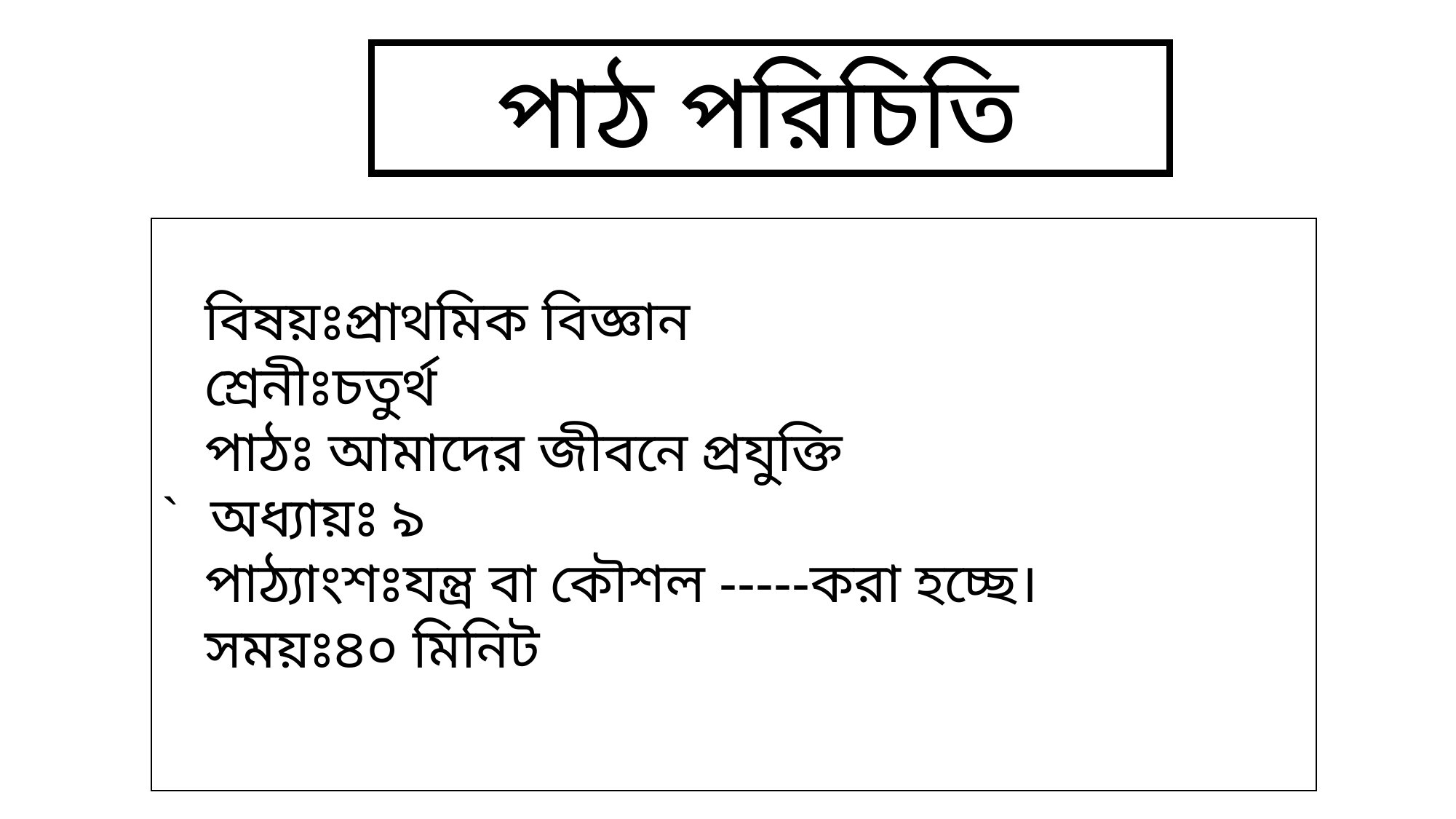

পাঠ পরিচিতি
   বিষয়ঃপ্রাথমিক বিজ্ঞান
   শ্রেনীঃচতুর্থ
   পাঠঃ আমাদের জীবনে প্রযুক্তি
`  অধ্যায়ঃ ৯
   পাঠ্যাংশঃযন্ত্র বা কৌশল -----করা হচ্ছে।
   সময়ঃ৪০ মিনিট